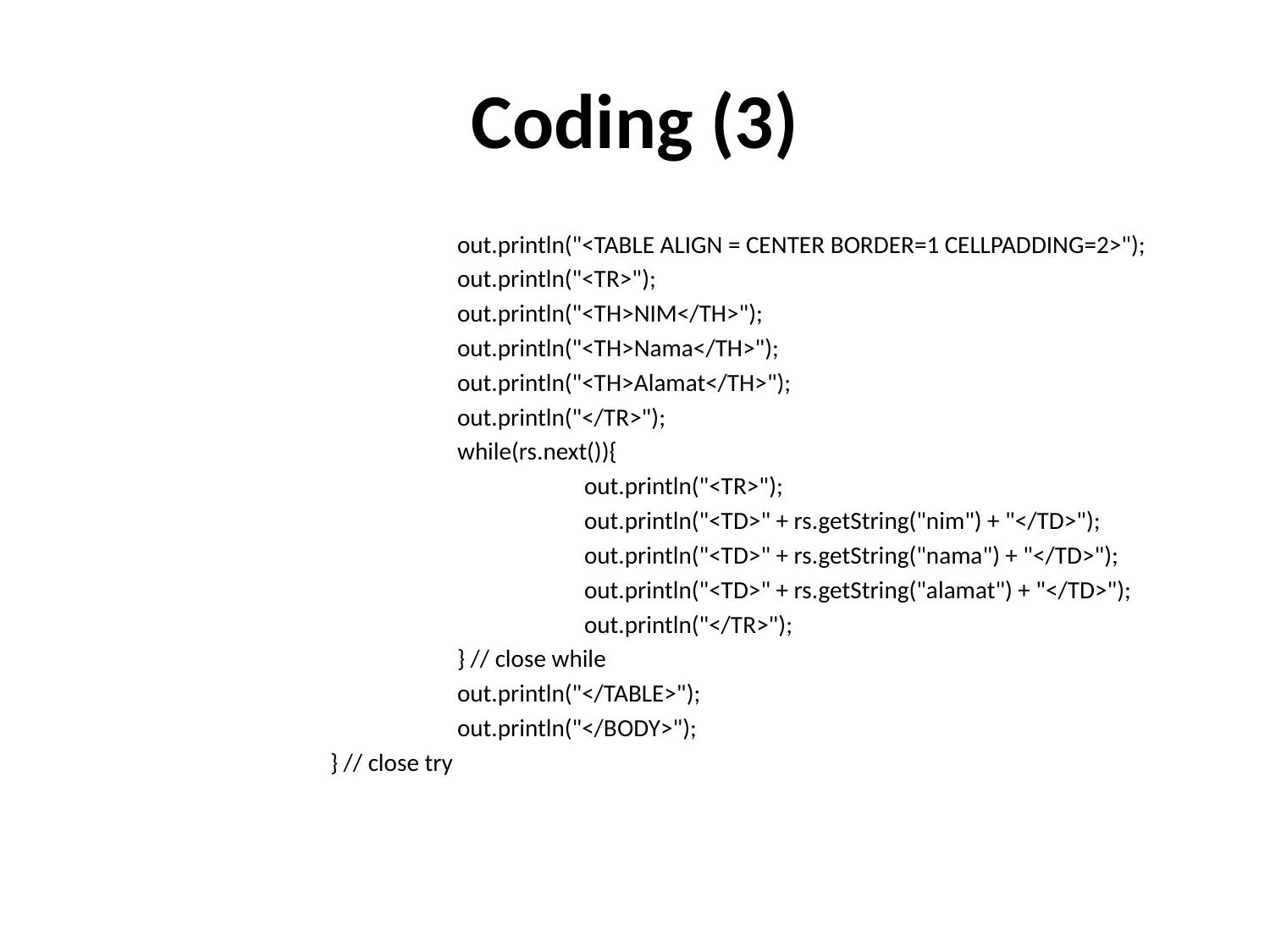

# Coding (3)
			out.println("<TABLE ALIGN = CENTER BORDER=1 CELLPADDING=2>");
			out.println("<TR>");
			out.println("<TH>NIM</TH>");
			out.println("<TH>Nama</TH>");
			out.println("<TH>Alamat</TH>");
			out.println("</TR>");
			while(rs.next()){
				out.println("<TR>");
				out.println("<TD>" + rs.getString("nim") + "</TD>");
				out.println("<TD>" + rs.getString("nama") + "</TD>");
				out.println("<TD>" + rs.getString("alamat") + "</TD>");
				out.println("</TR>");
			} // close while
			out.println("</TABLE>");
			out.println("</BODY>");
		} // close try